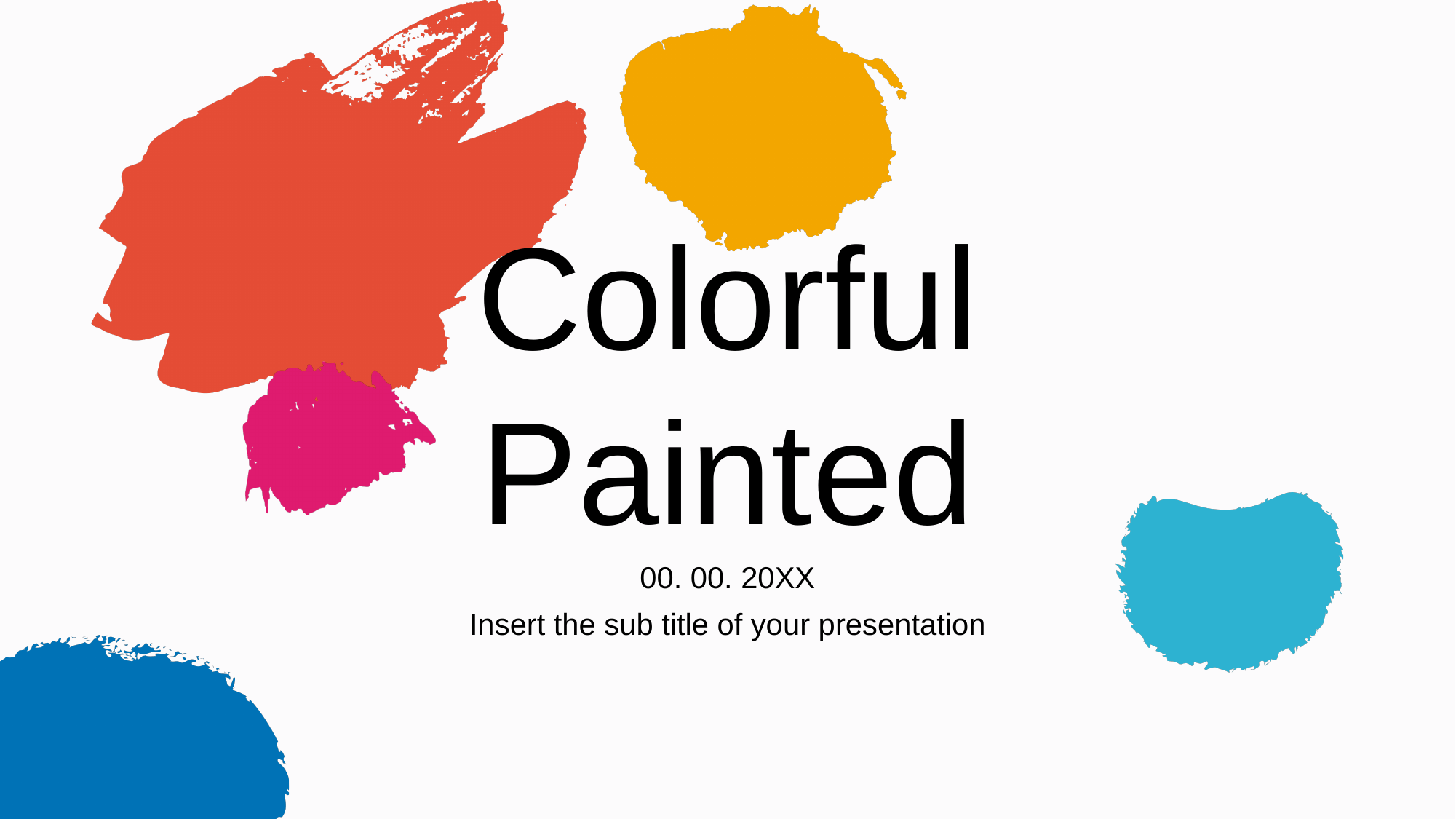

Colorful Painted
00. 00. 20XX
Insert the sub title of your presentation